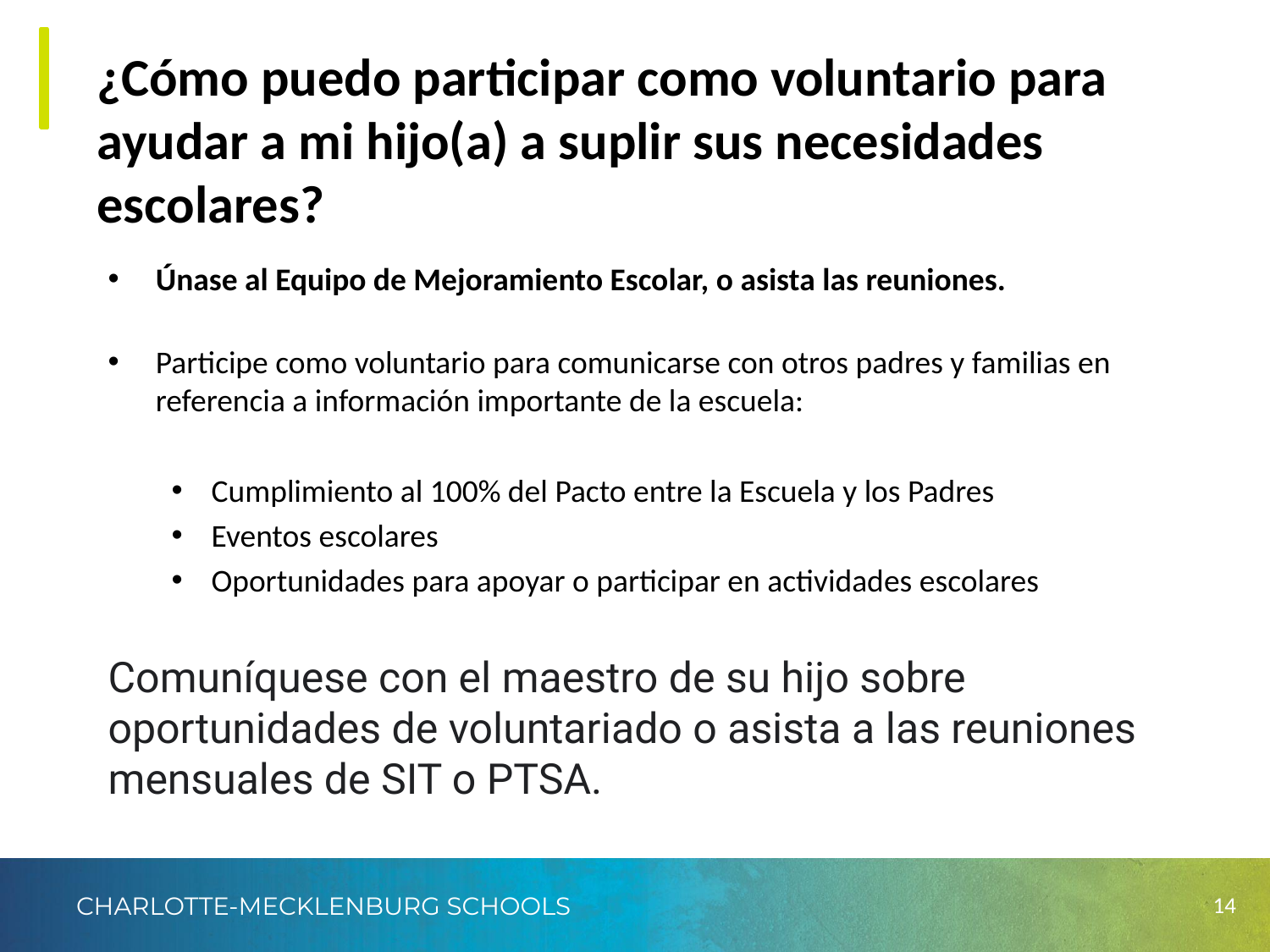

# ¿Cómo puedo participar como voluntario para ayudar a mi hijo(a) a suplir sus necesidades escolares?
Únase al Equipo de Mejoramiento Escolar, o asista las reuniones.

Participe como voluntario para comunicarse con otros padres y familias en referencia a información importante de la escuela:

Cumplimiento al 100% del Pacto entre la Escuela y los Padres
Eventos escolares
Oportunidades para apoyar o participar en actividades escolares

Comuníquese con el maestro de su hijo sobre oportunidades de voluntariado o asista a las reuniones mensuales de SIT o PTSA.
14